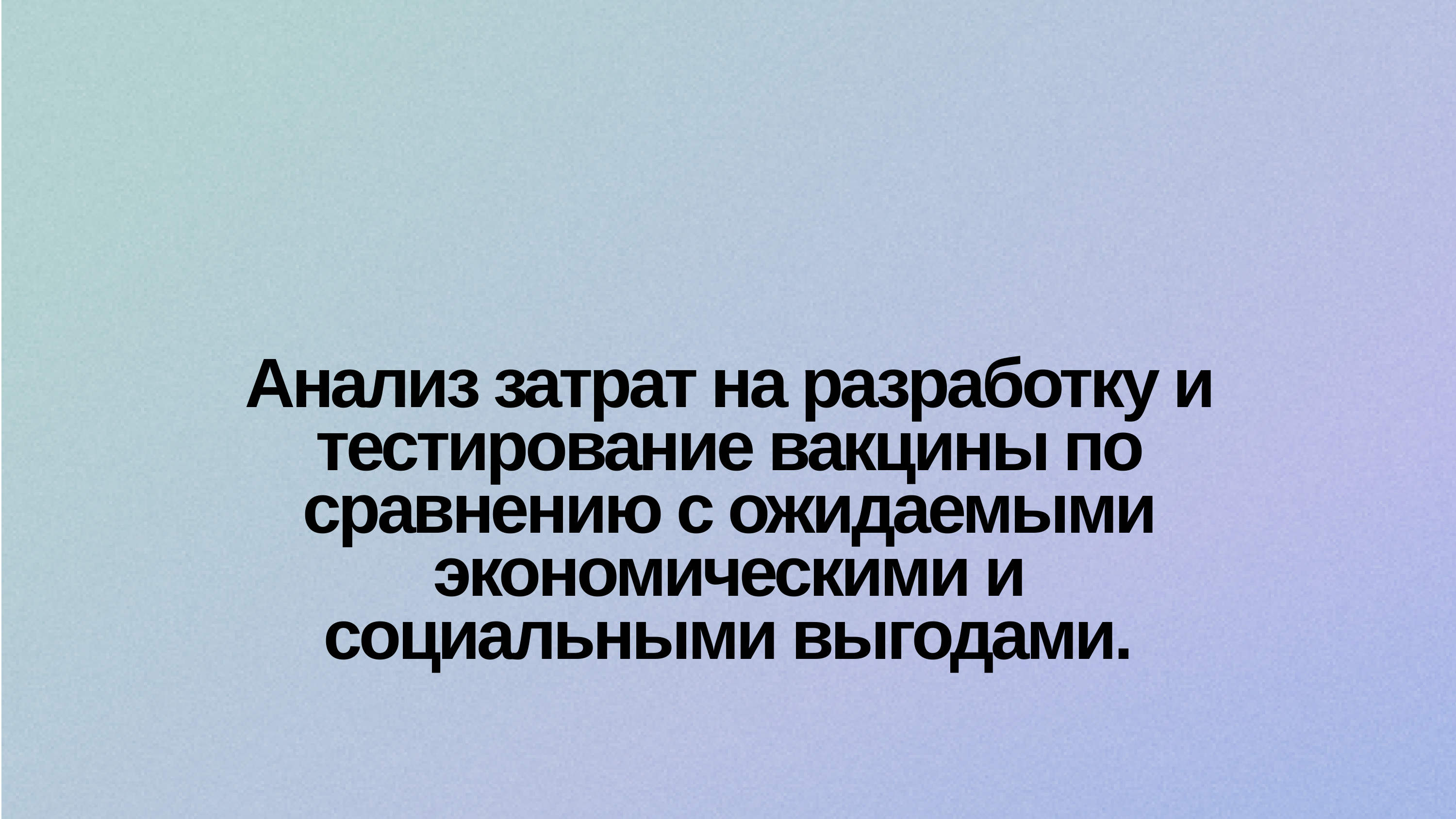

Анализ затрат на разработку и тестирование вакцины по сравнению с ожидаемыми экономическими и социальными выгодами.